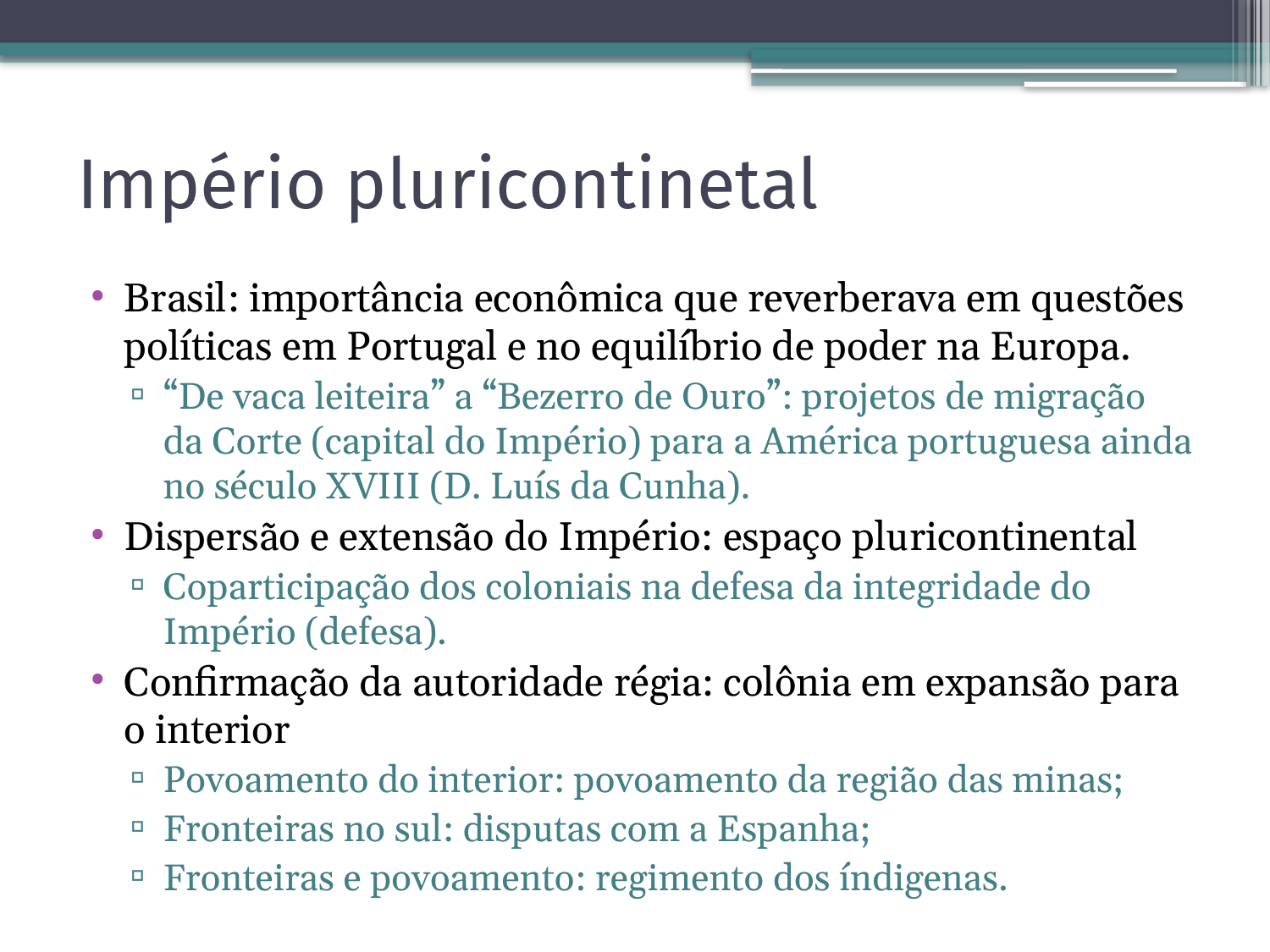

# Império pluricontinetal
Brasil: importância econômica que reverberava em questões políticas em Portugal e no equilíbrio de poder na Europa.
“De vaca leiteira” a “Bezerro de Ouro”: projetos de migração da Corte (capital do Império) para a América portuguesa ainda no século XVIII (D. Luís da Cunha).
Dispersão e extensão do Império: espaço pluricontinental
Coparticipação dos coloniais na defesa da integridade do Império (defesa).
Confirmação da autoridade régia: colônia em expansão para o interior
Povoamento do interior: povoamento da região das minas;
Fronteiras no sul: disputas com a Espanha;
Fronteiras e povoamento: regimento dos índigenas.